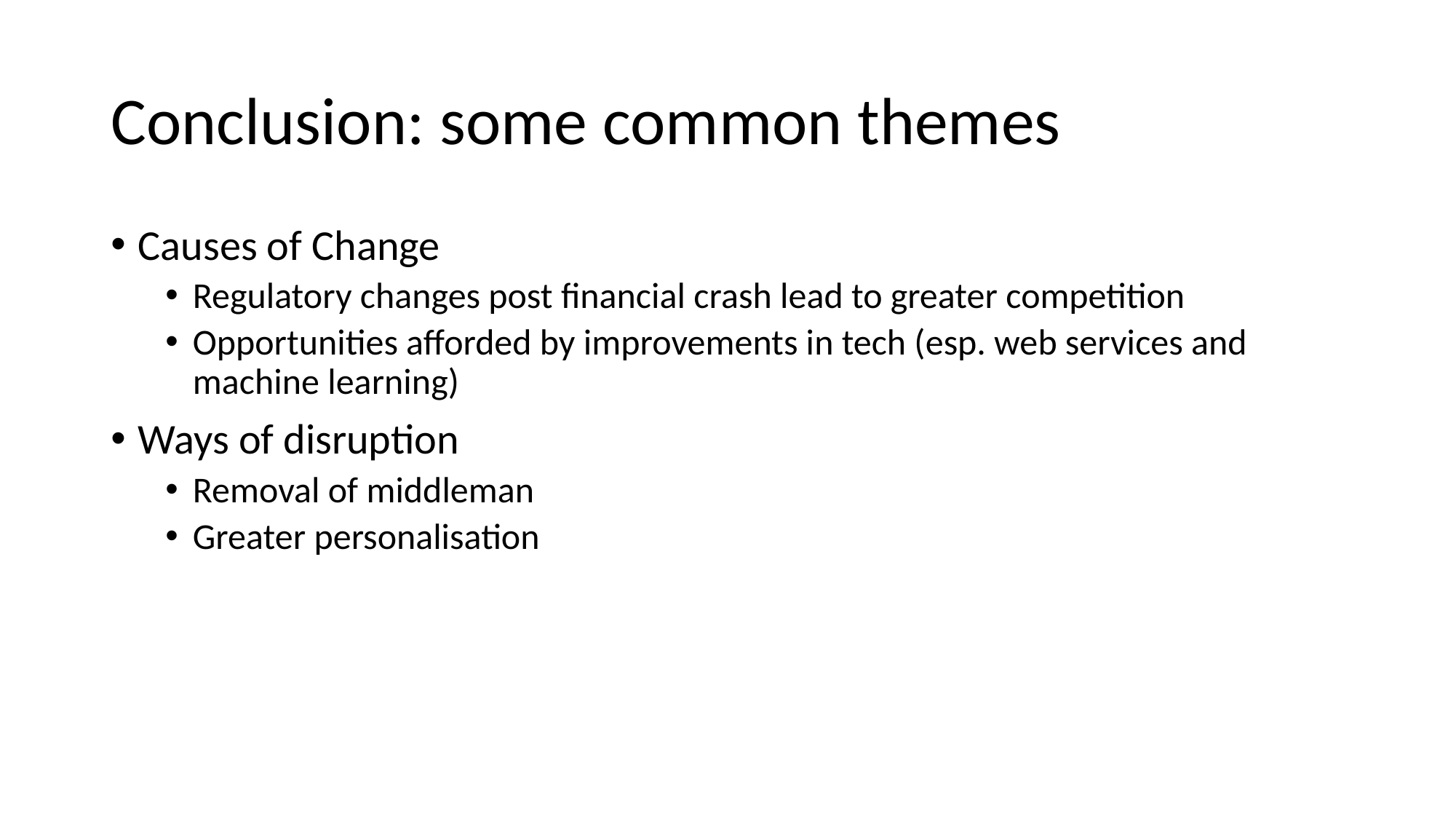

# Conclusion: some common themes
Causes of Change
Regulatory changes post financial crash lead to greater competition
Opportunities afforded by improvements in tech (esp. web services and machine learning)
Ways of disruption
Removal of middleman
Greater personalisation